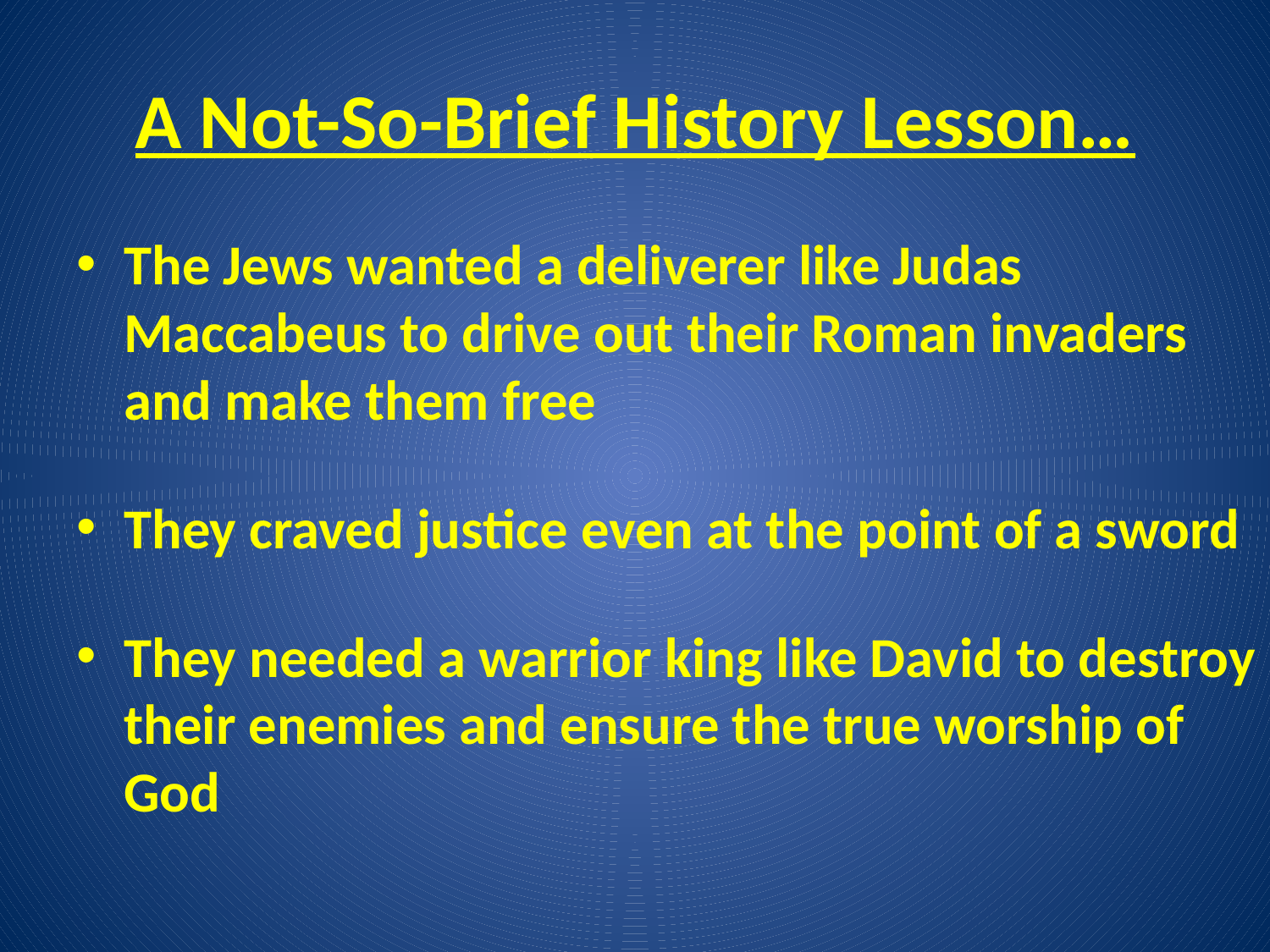

# A Not-So-Brief History Lesson…
The Jews wanted a deliverer like Judas Maccabeus to drive out their Roman invaders and make them free

They craved justice even at the point of a sword

They needed a warrior king like David to destroy their enemies and ensure the true worship of God